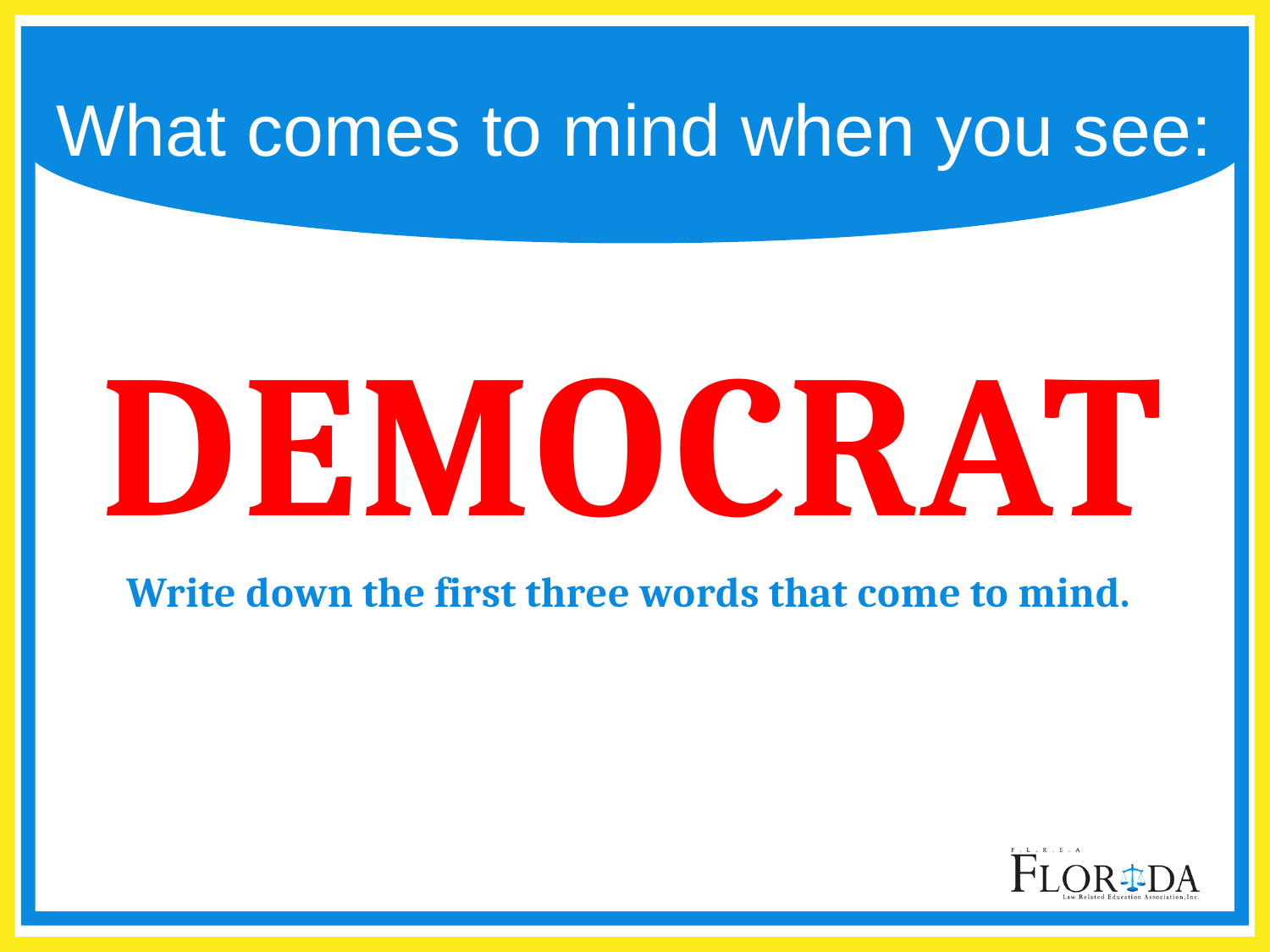

# What comes to mind when you see:
DEMOCRAT
Write down the first three words that come to mind.